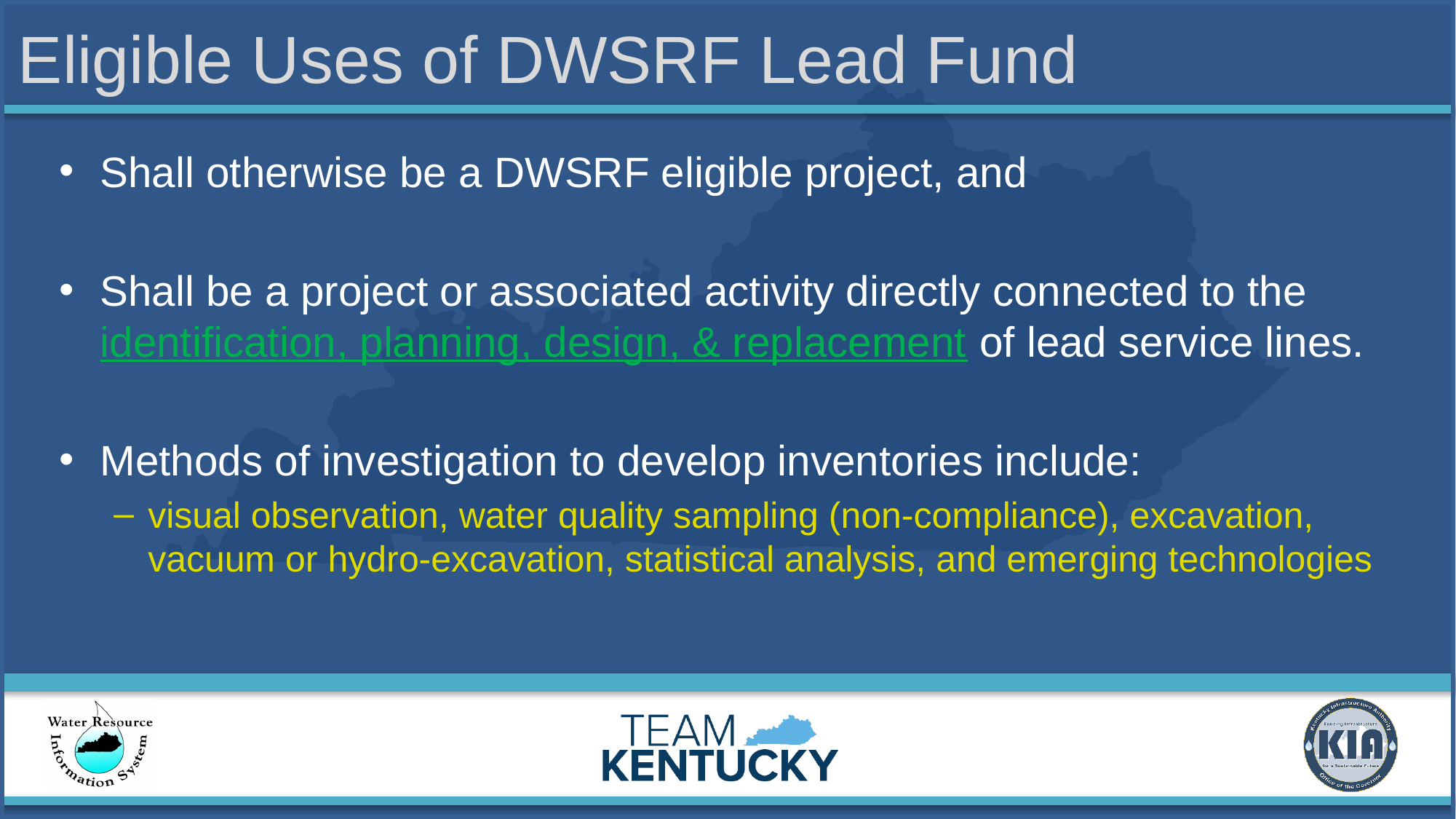

# Eligible Uses of DWSRF Lead Fund
Shall otherwise be a DWSRF eligible project, and

Shall be a project or associated activity directly connected to the identification, planning, design, & replacement of lead service lines.

Methods of investigation to develop inventories include:
visual observation, water quality sampling (non-compliance), excavation, vacuum or hydro-excavation, statistical analysis, and emerging technologies